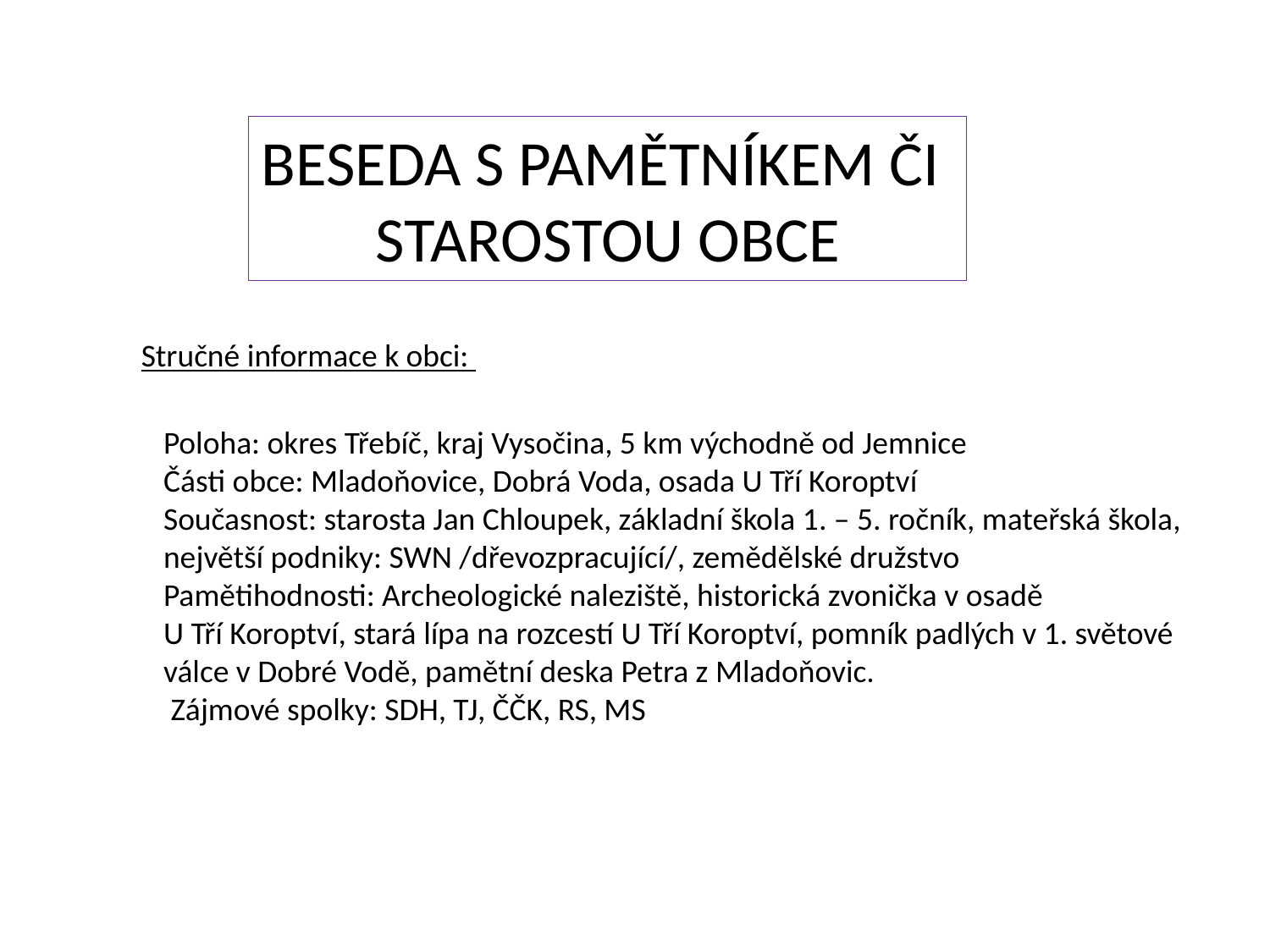

BESEDA S PAMĚTNÍKEM ČI
STAROSTOU OBCE
Stručné informace k obci:
Poloha: okres Třebíč, kraj Vysočina, 5 km východně od Jemnice
Části obce: Mladoňovice, Dobrá Voda, osada U Tří Koroptví
Současnost: starosta Jan Chloupek, základní škola 1. – 5. ročník, mateřská škola,
největší podniky: SWN /dřevozpracující/, zemědělské družstvo
Pamětihodnosti: Archeologické naleziště, historická zvonička v osadě
U Tří Koroptví, stará lípa na rozcestí U Tří Koroptví, pomník padlých v 1. světové
válce v Dobré Vodě, pamětní deska Petra z Mladoňovic.
 Zájmové spolky: SDH, TJ, ČČK, RS, MS